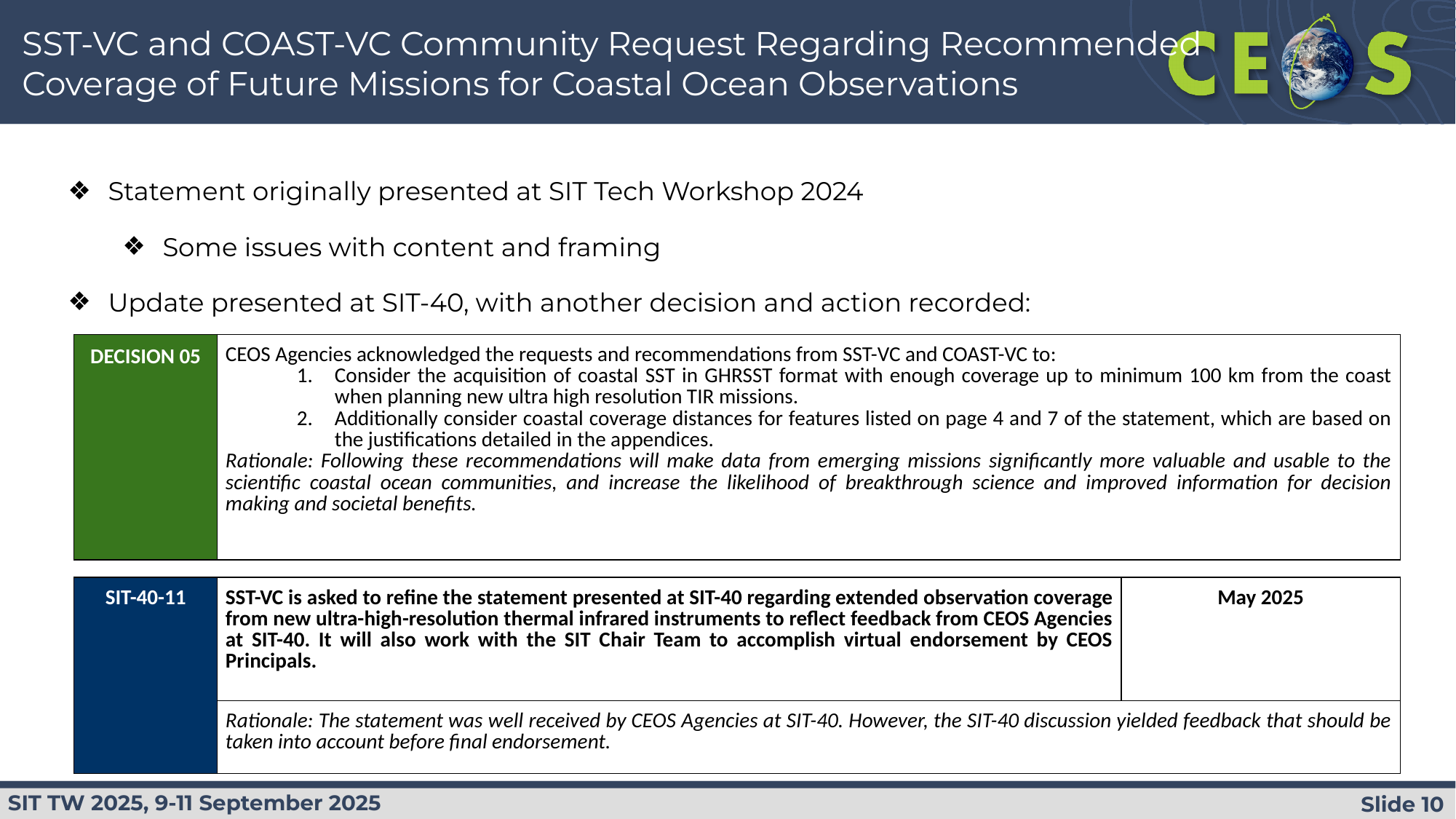

SST-VC and COAST-VC Community Request Regarding Recommended Coverage of Future Missions for Coastal Ocean Observations
Statement originally presented at SIT Tech Workshop 2024
Some issues with content and framing
Update presented at SIT-40, with another decision and action recorded:
| DECISION 05 | CEOS Agencies acknowledged the requests and recommendations from SST-VC and COAST-VC to: Consider the acquisition of coastal SST in GHRSST format with enough coverage up to minimum 100 km from the coast when planning new ultra high resolution TIR missions. Additionally consider coastal coverage distances for features listed on page 4 and 7 of the statement, which are based on the justifications detailed in the appendices. Rationale: Following these recommendations will make data from emerging missions significantly more valuable and usable to the scientific coastal ocean communities, and increase the likelihood of breakthrough science and improved information for decision making and societal benefits. |
| --- | --- |
| SIT-40-11 | SST-VC is asked to refine the statement presented at SIT-40 regarding extended observation coverage from new ultra-high-resolution thermal infrared instruments to reflect feedback from CEOS Agencies at SIT-40. It will also work with the SIT Chair Team to accomplish virtual endorsement by CEOS Principals. | May 2025 |
| --- | --- | --- |
|  | Rationale: The statement was well received by CEOS Agencies at SIT-40. However, the SIT-40 discussion yielded feedback that should be taken into account before final endorsement. |  |